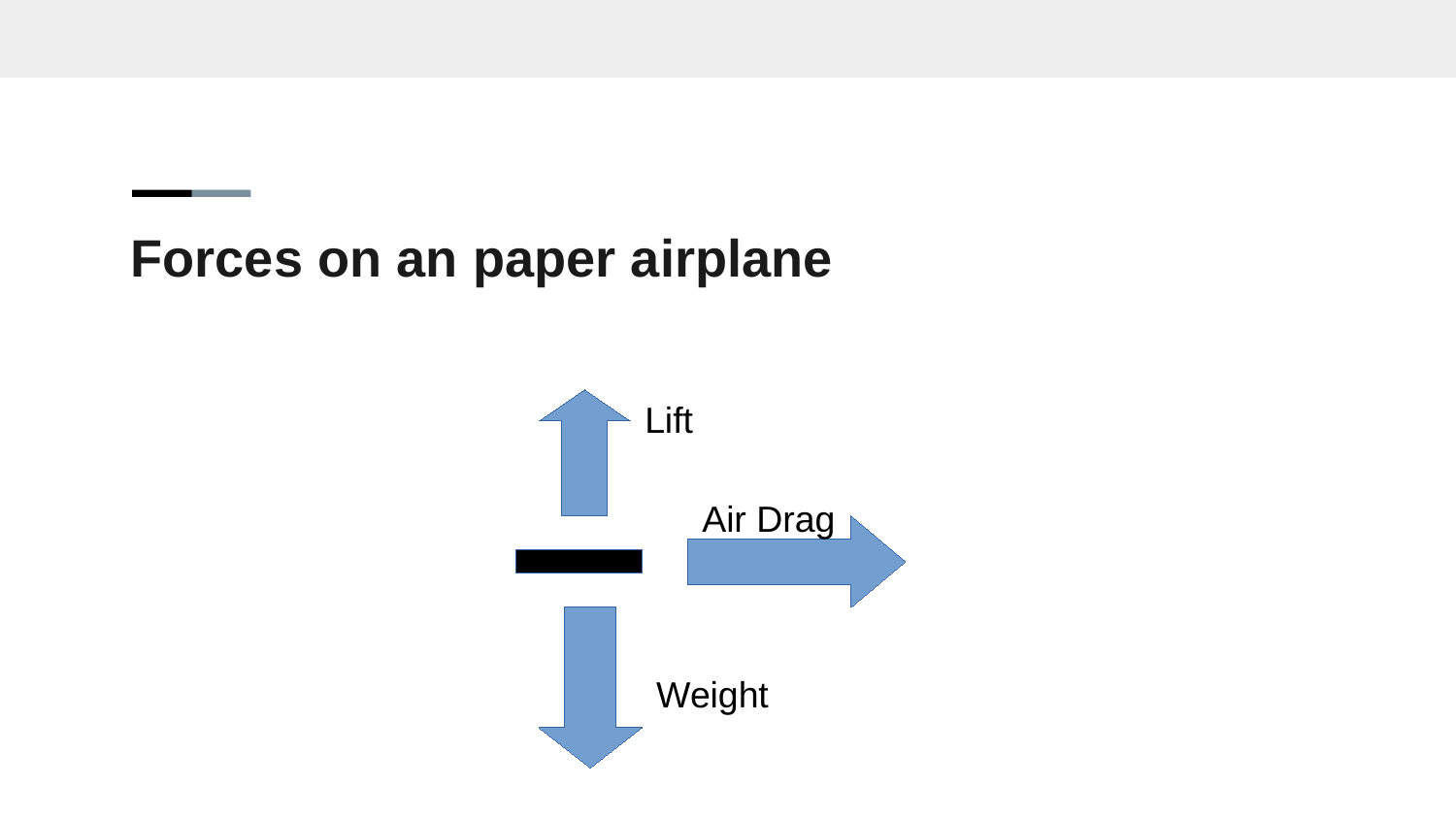

Forces on an paper airplane

Lift
Air Drag

Weight